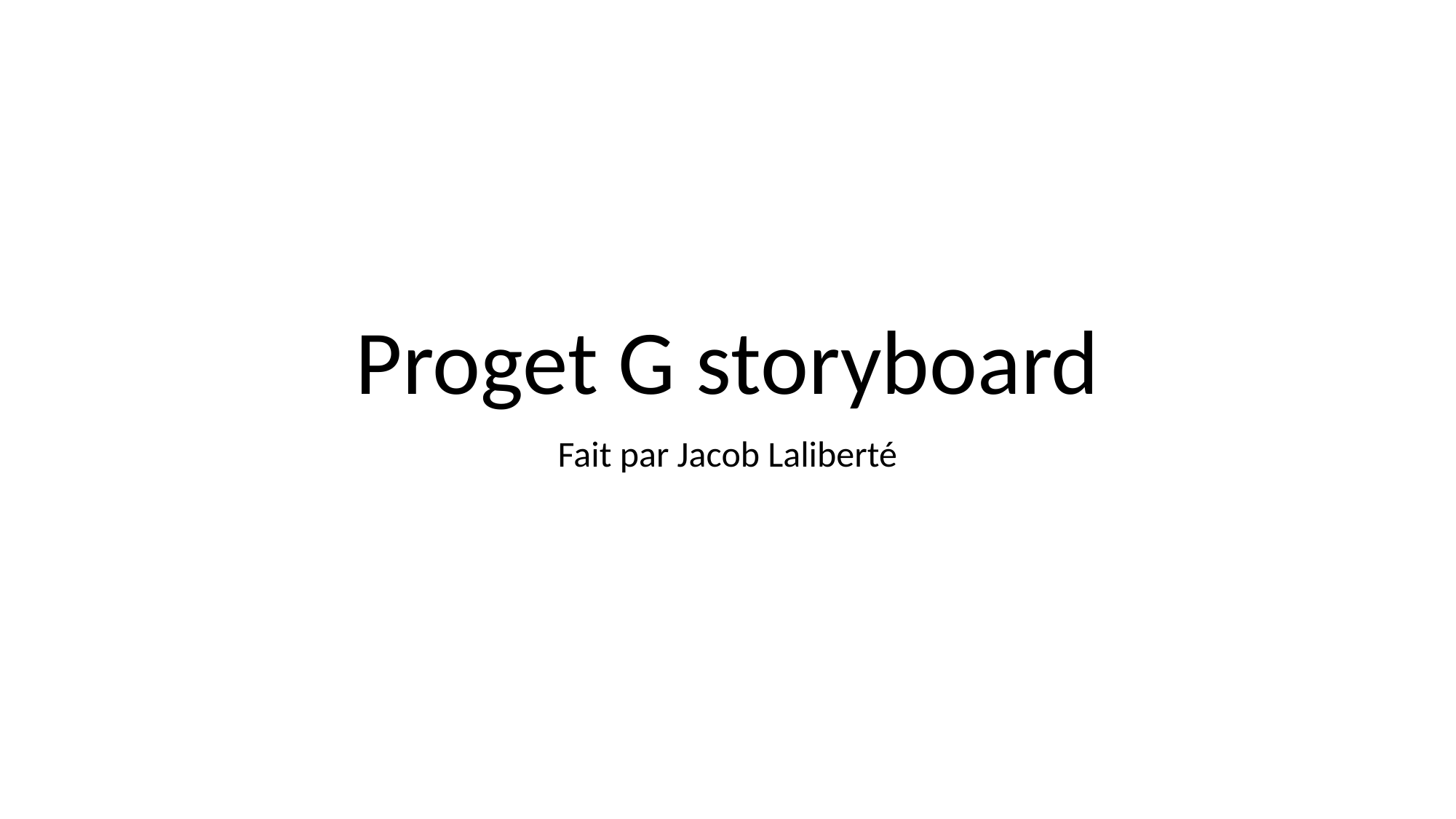

# Proget G storyboard
Fait par Jacob Laliberté